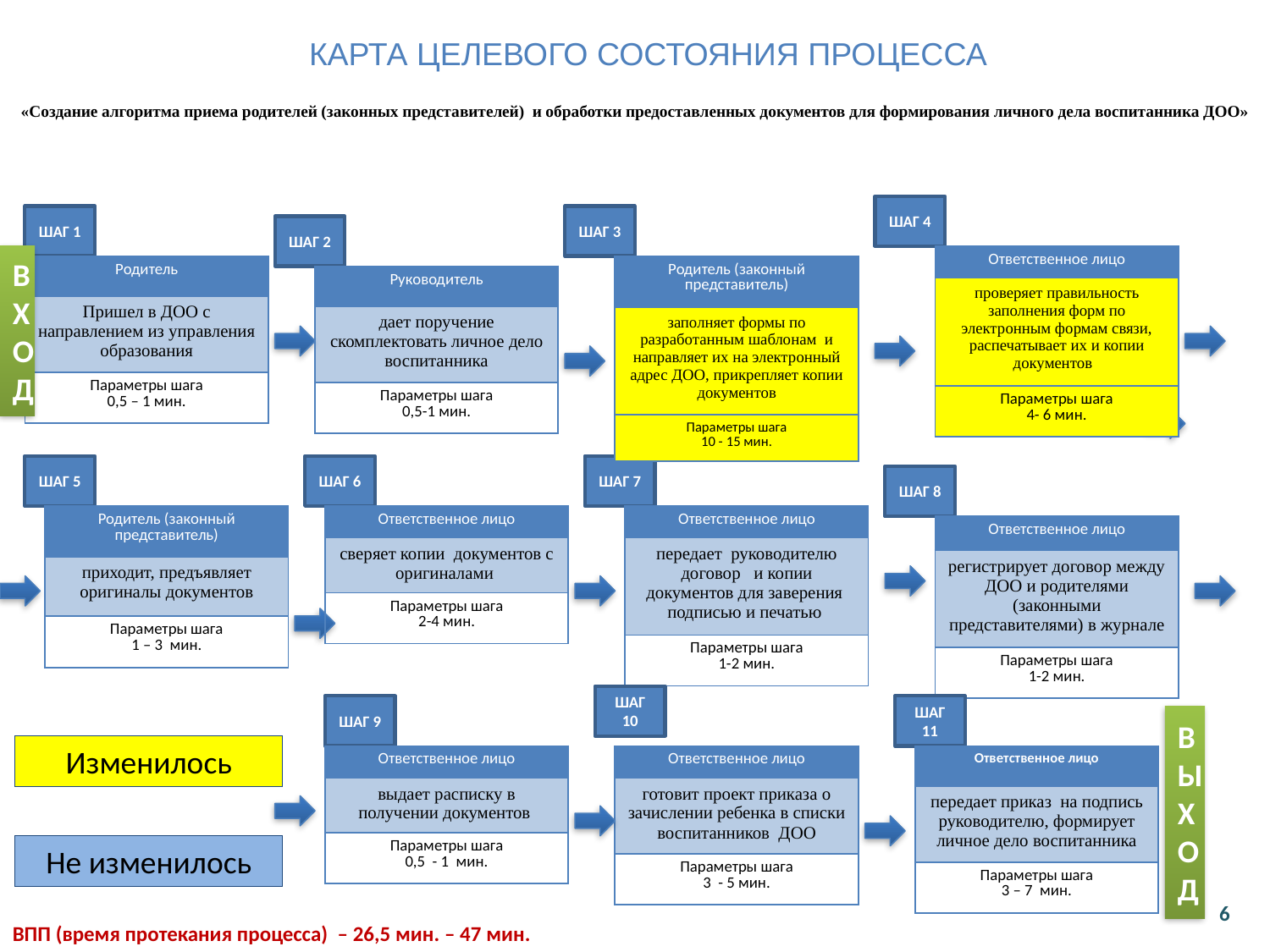

Карта целевого состояния процесса
# «Создание алгоритма приема родителей (законных представителей)  и обработки предоставленных документов для формирования личного дела воспитанника ДОО»
ШАГ 4
ШАГ 1
ШАГ 3
ШАГ 2
ВХОД
| Ответственное лицо |
| --- |
| проверяет правильность заполнения форм по электронным формам связи, распечатывает их и копии документов |
| Параметры шага 4- 6 мин. |
| Родитель |
| --- |
| Пришел в ДОО с направлением из управления образования |
| Параметры шага 0,5 – 1 мин. |
| Родитель (законный представитель) |
| --- |
| заполняет формы по разработанным шаблонам и направляет их на электронный адрес ДОО, прикрепляет копии документов |
| Параметры шага 10 - 15 мин. |
| Руководитель |
| --- |
| дает поручение скомплектовать личное дело воспитанника |
| Параметры шага 0,5-1 мин. |

ШАГ 5
ШАГ 6
ШАГ 7
ШАГ 8
| Ответственное лицо |
| --- |
| сверяет копии документов с оригиналами |
| Параметры шага 2-4 мин. |
| Ответственное лицо |
| --- |
| передает руководителю договор и копии документов для заверения подписью и печатью |
| Параметры шага 1-2 мин. |
| Родитель (законный представитель) |
| --- |
| приходит, предъявляет оригиналы документов |
| Параметры шага 1 – 3 мин. |
| Ответственное лицо |
| --- |
| регистрирует договор между ДОО и родителями (законными представителями) в журнале |
| Параметры шага 1-2 мин. |

ШАГ 10
ШАГ 9
ШАГ 11
ВЫХОД
Изменилось
| Ответственное лицо |
| --- |
| выдает расписку в получении документов |
| Параметры шага 0,5 - 1 мин. |
| Ответственное лицо |
| --- |
| готовит проект приказа о зачислении ребенка в списки воспитанников ДОО |
| Параметры шага 3 - 5 мин. |
| Ответственное лицо |
| --- |
| передает приказ на подпись руководителю, формирует личное дело воспитанника |
| Параметры шага 3 – 7 мин. |

Не изменилось
6
ВПП (время протекания процесса)  – 26,5 мин. – 47 мин.